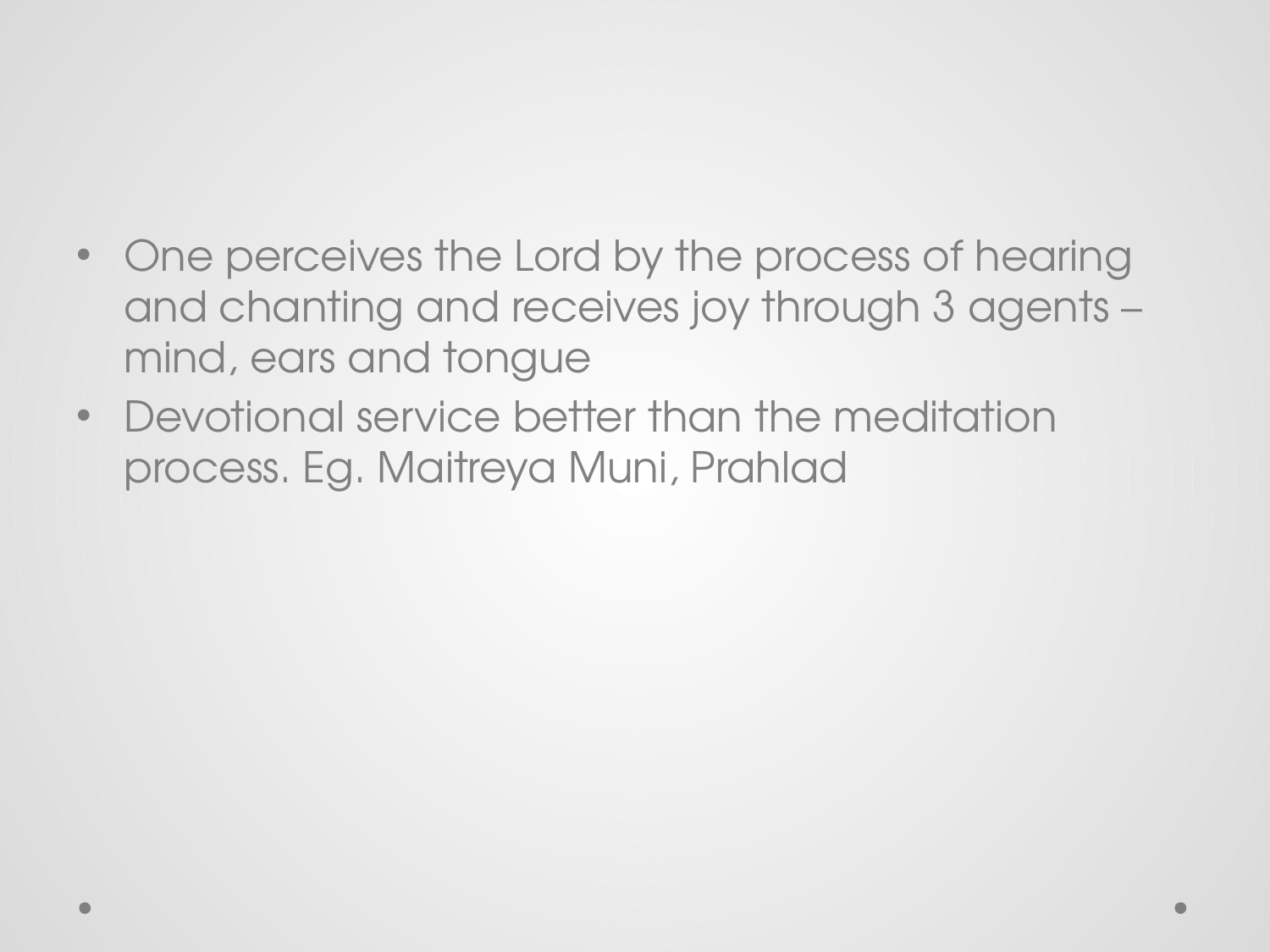

#
One perceives the Lord by the process of hearing and chanting and receives joy through 3 agents – mind, ears and tongue
Devotional service better than the meditation process. Eg. Maitreya Muni, Prahlad